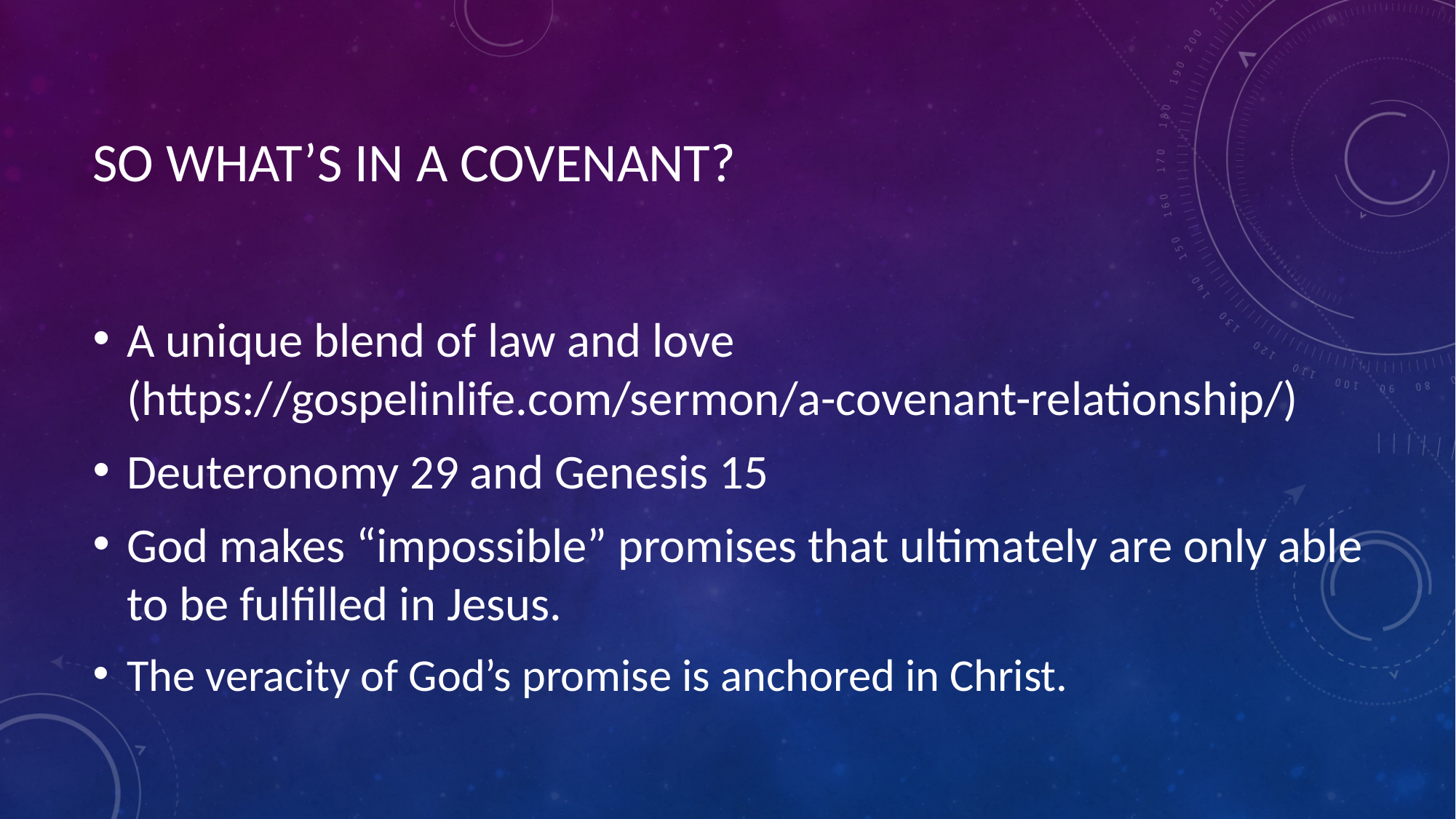

# So what’s In a covenant?
A unique blend of law and love (https://gospelinlife.com/sermon/a-covenant-relationship/)
Deuteronomy 29 and Genesis 15
God makes “impossible” promises that ultimately are only able to be fulfilled in Jesus.
The veracity of God’s promise is anchored in Christ.